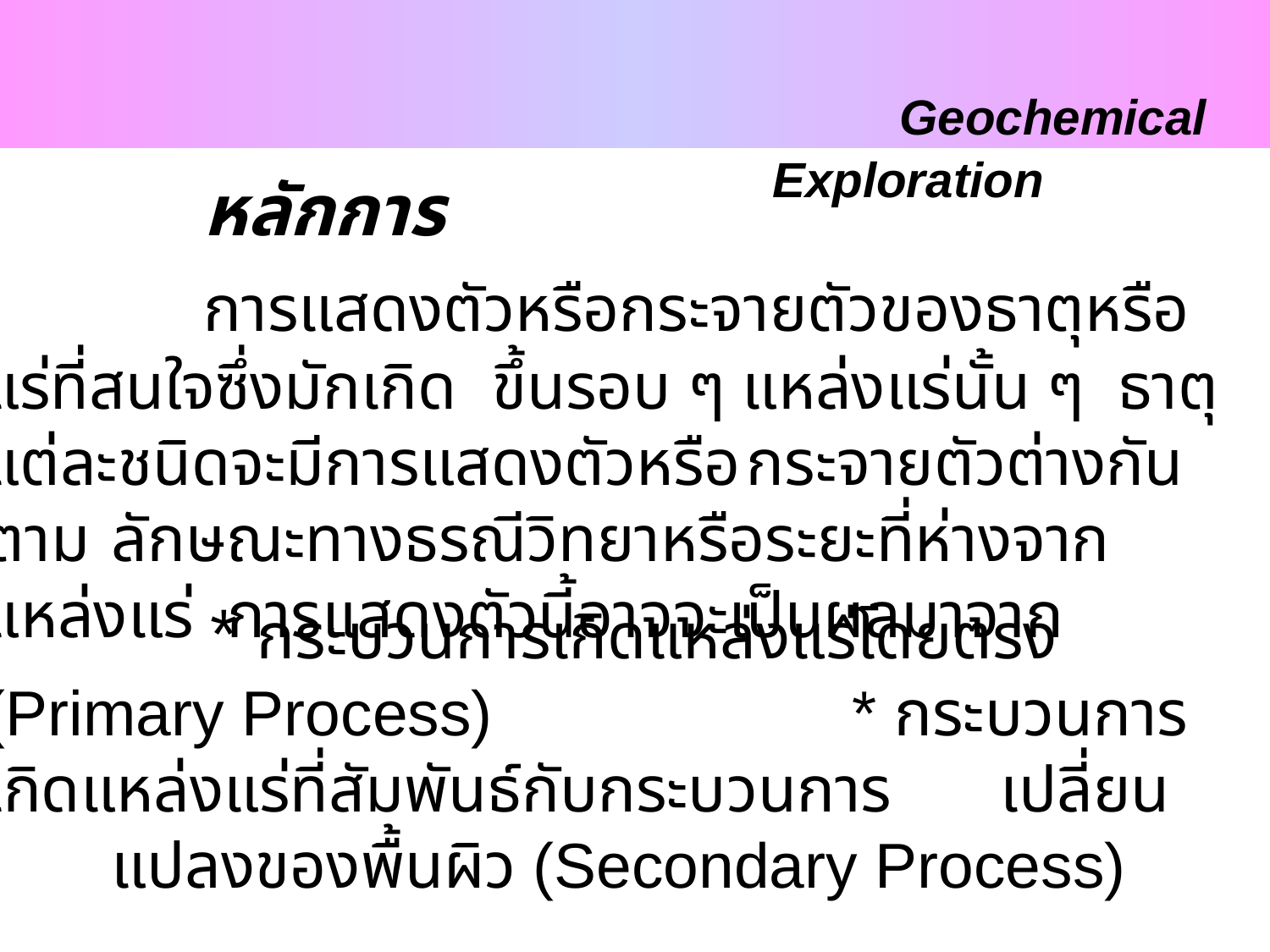

Geochemical Exploration
	     หลักการ
	     การแสดงตัวหรือกระจายตัวของธาตุหรือแร่ที่สนใจซึ่งมักเกิด	ขึ้นรอบ ๆ แหล่งแร่นั้น ๆ  ธาตุแต่ละชนิดจะมีการแสดงตัวหรือ	กระจายตัวต่างกันตาม	ลักษณะทางธรณีวิทยาหรือระยะที่ห่างจาก	แหล่งแร่  การแสดงตัวนี้อาจจะเป็นผลมาจาก
	     * กระบวนการเกิดแหล่งแร่โดยตรง (Primary Process)		      * กระบวนการเกิดแหล่งแร่ที่สัมพันธ์กับกระบวนการ    	เปลี่ยน	แปลงของพื้นผิว (Secondary Process)